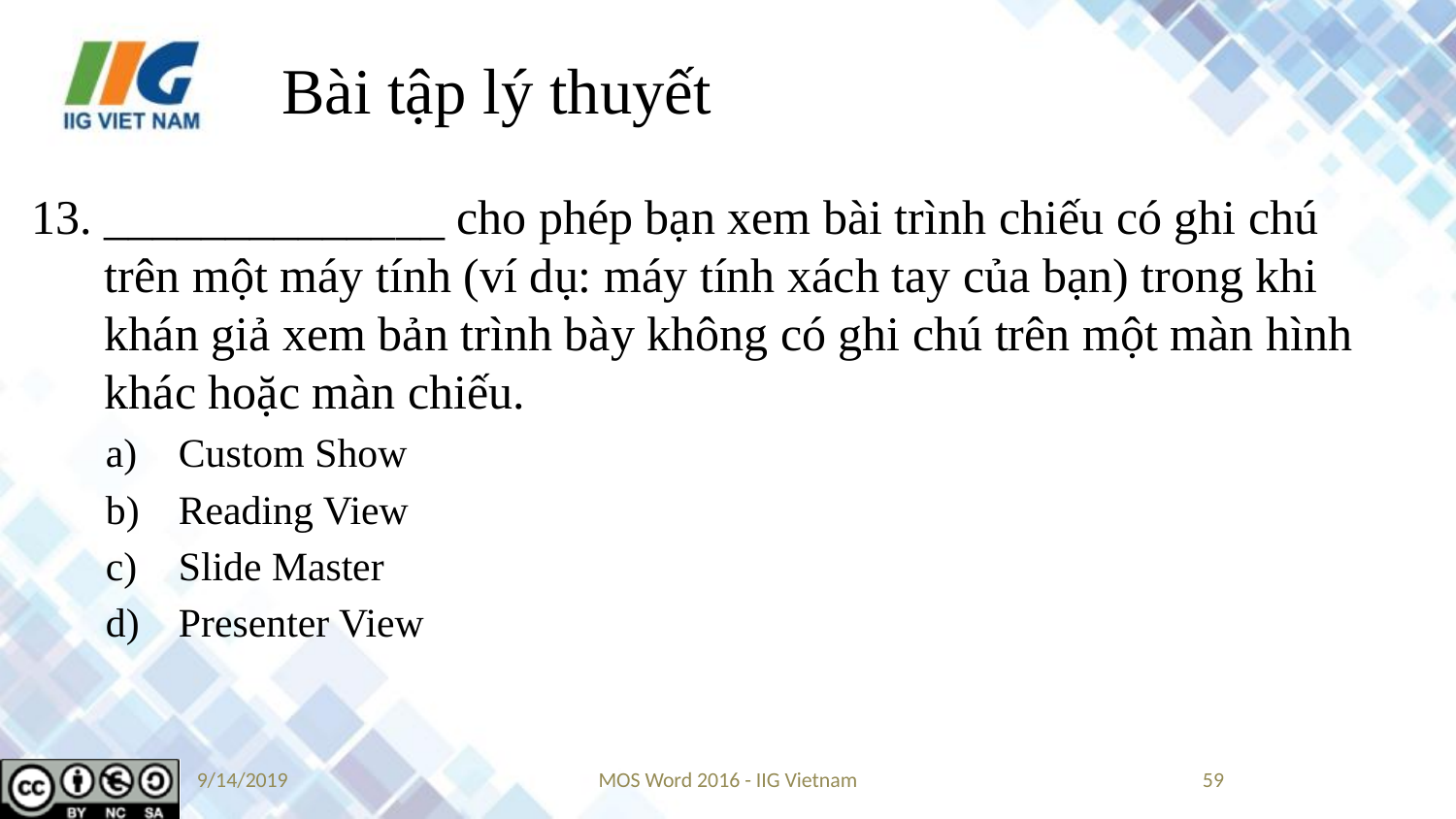

# Bài tập lý thuyết
______________ cho phép bạn xem bài trình chiếu có ghi chú trên một máy tính (ví dụ: máy tính xách tay của bạn) trong khi khán giả xem bản trình bày không có ghi chú trên một màn hình khác hoặc màn chiếu.
Custom Show
Reading View
Slide Master
Presenter View
9/14/2019
MOS Word 2016 - IIG Vietnam
59